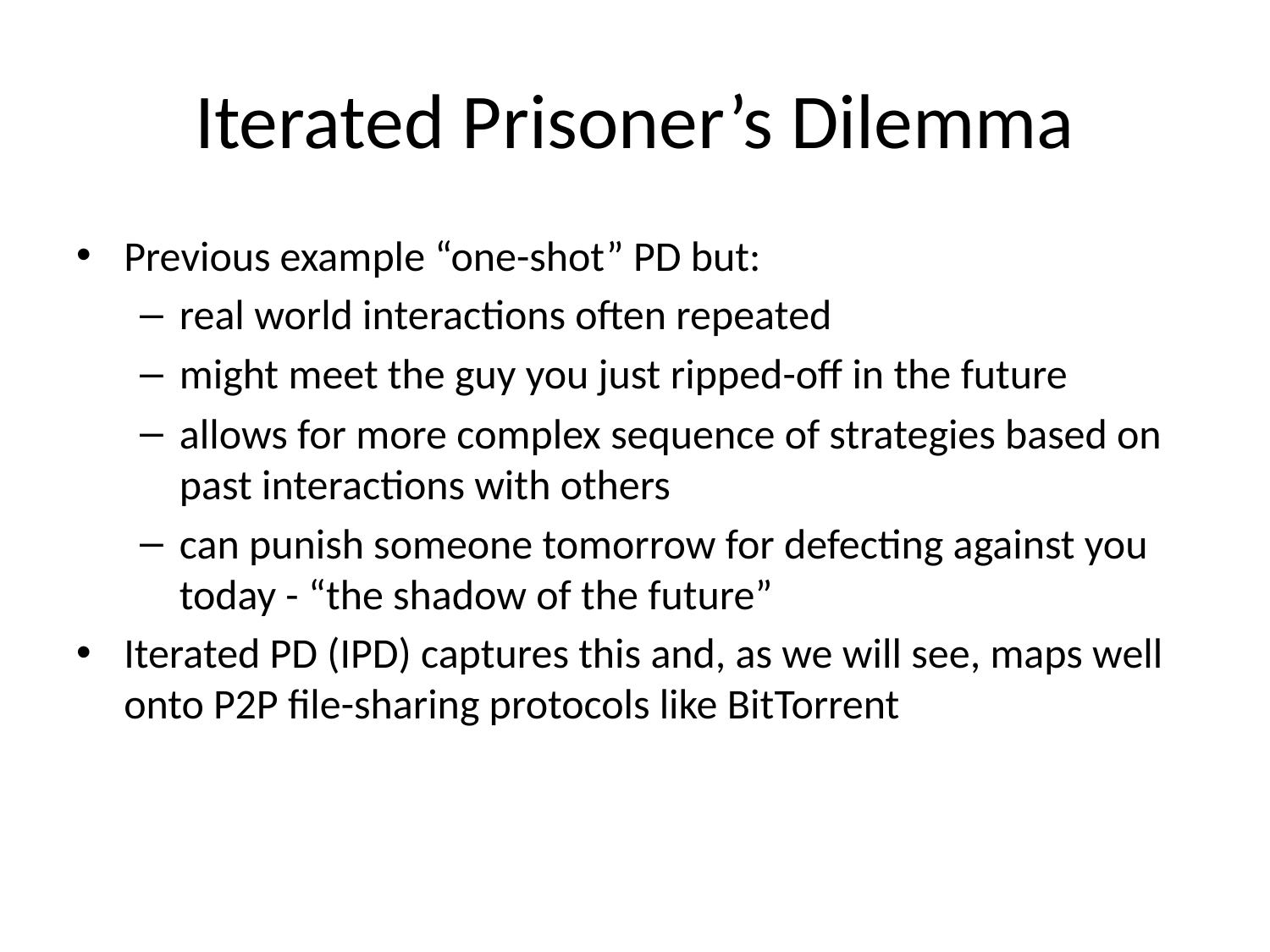

# Iterated Prisoner’s Dilemma
Previous example “one-shot” PD but:
real world interactions often repeated
might meet the guy you just ripped-off in the future
allows for more complex sequence of strategies based on past interactions with others
can punish someone tomorrow for defecting against you today - “the shadow of the future”
Iterated PD (IPD) captures this and, as we will see, maps well onto P2P file-sharing protocols like BitTorrent